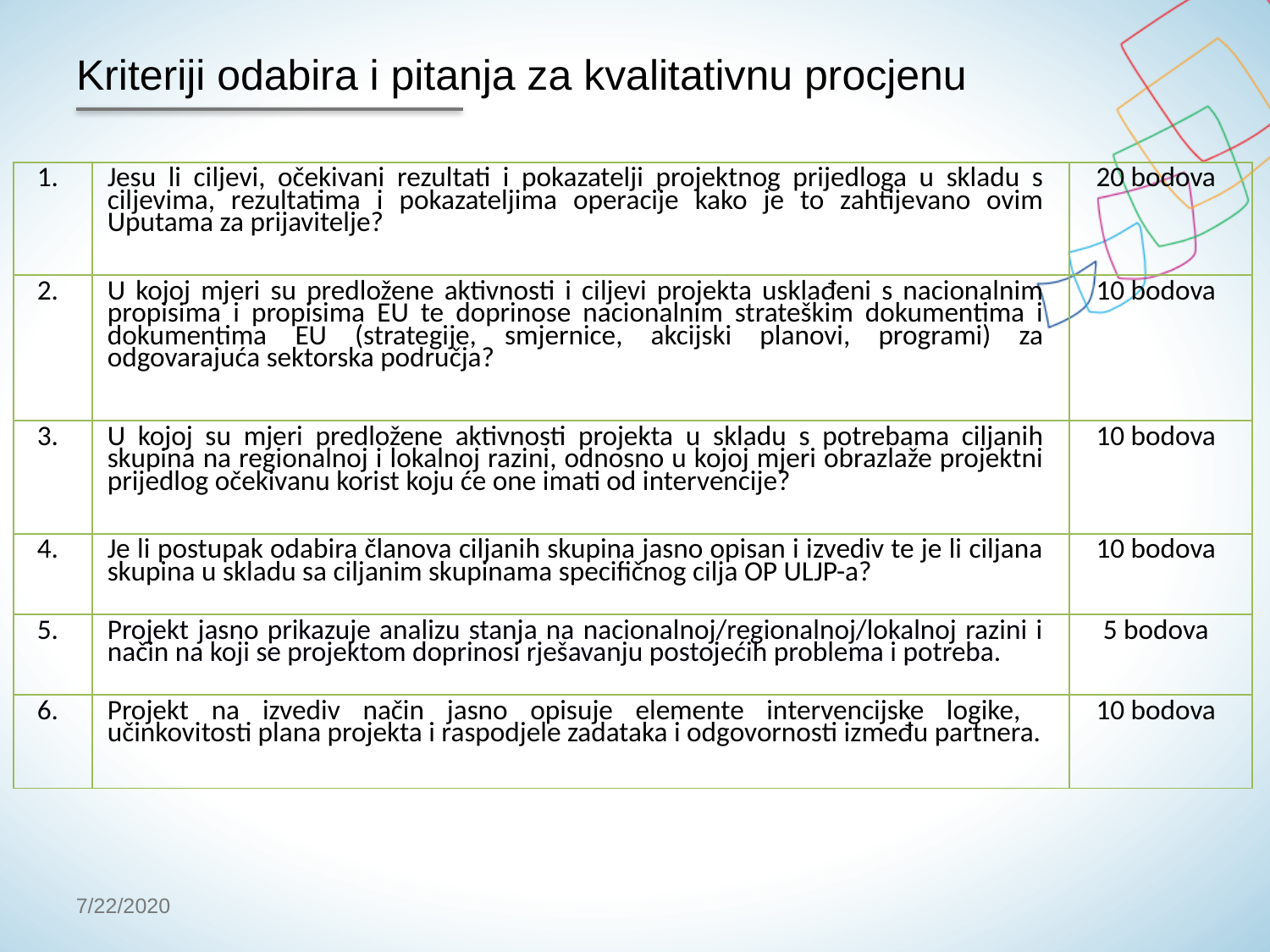

# Kriteriji odabira i pitanja za kvalitativnu procjenu
| 1. | Jesu li ciljevi, očekivani rezultati i pokazatelji projektnog prijedloga u skladu s ciljevima, rezultatima i pokazateljima operacije kako je to zahtijevano ovim Uputama za prijavitelje? | 20 bodova |
| --- | --- | --- |
| 2. | U kojoj mjeri su predložene aktivnosti i ciljevi projekta usklađeni s nacionalnim propisima i propisima EU te doprinose nacionalnim strateškim dokumentima i dokumentima EU (strategije, smjernice, akcijski planovi, programi) za odgovarajuća sektorska područja? | 10 bodova |
| 3. | U kojoj su mjeri predložene aktivnosti projekta u skladu s potrebama ciljanih skupina na regionalnoj i lokalnoj razini, odnosno u kojoj mjeri obrazlaže projektni prijedlog očekivanu korist koju će one imati od intervencije? | 10 bodova |
| 4. | Je li postupak odabira članova ciljanih skupina jasno opisan i izvediv te je li ciljana skupina u skladu sa ciljanim skupinama specifičnog cilja OP ULJP-a? | 10 bodova |
| 5. | Projekt jasno prikazuje analizu stanja na nacionalnoj/regionalnoj/lokalnoj razini i način na koji se projektom doprinosi rješavanju postojećih problema i potreba. | 5 bodova |
| 6. | Projekt na izvediv način jasno opisuje elemente intervencijske logike, učinkovitosti plana projekta i raspodjele zadataka i odgovornosti između partnera. | 10 bodova |